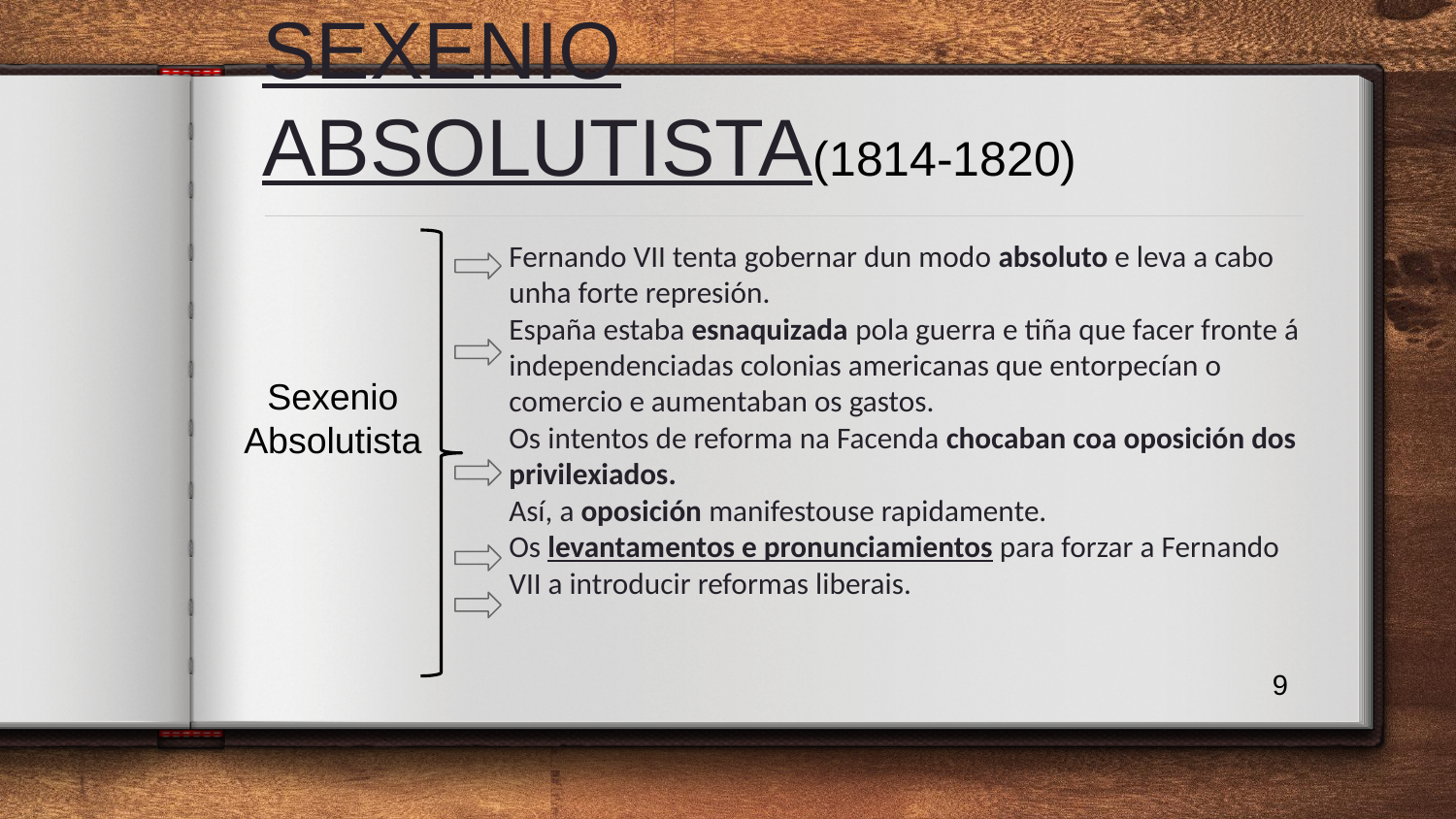

# SEXENIO ABSOLUTISTA(1814-1820)
Fernando VII tenta gobernar dun modo absoluto e leva a cabo unha forte represión.
España estaba esnaquizada pola guerra e tiña que facer fronte á independenciadas colonias americanas que entorpecían o comercio e aumentaban os gastos.
Os intentos de reforma na Facenda chocaban coa oposición dos privilexiados.
Así, a oposición manifestouse rapidamente.
Os levantamentos e pronunciamientos para forzar a Fernando VII a introducir reformas liberais.

Sexenio Absolutista

9